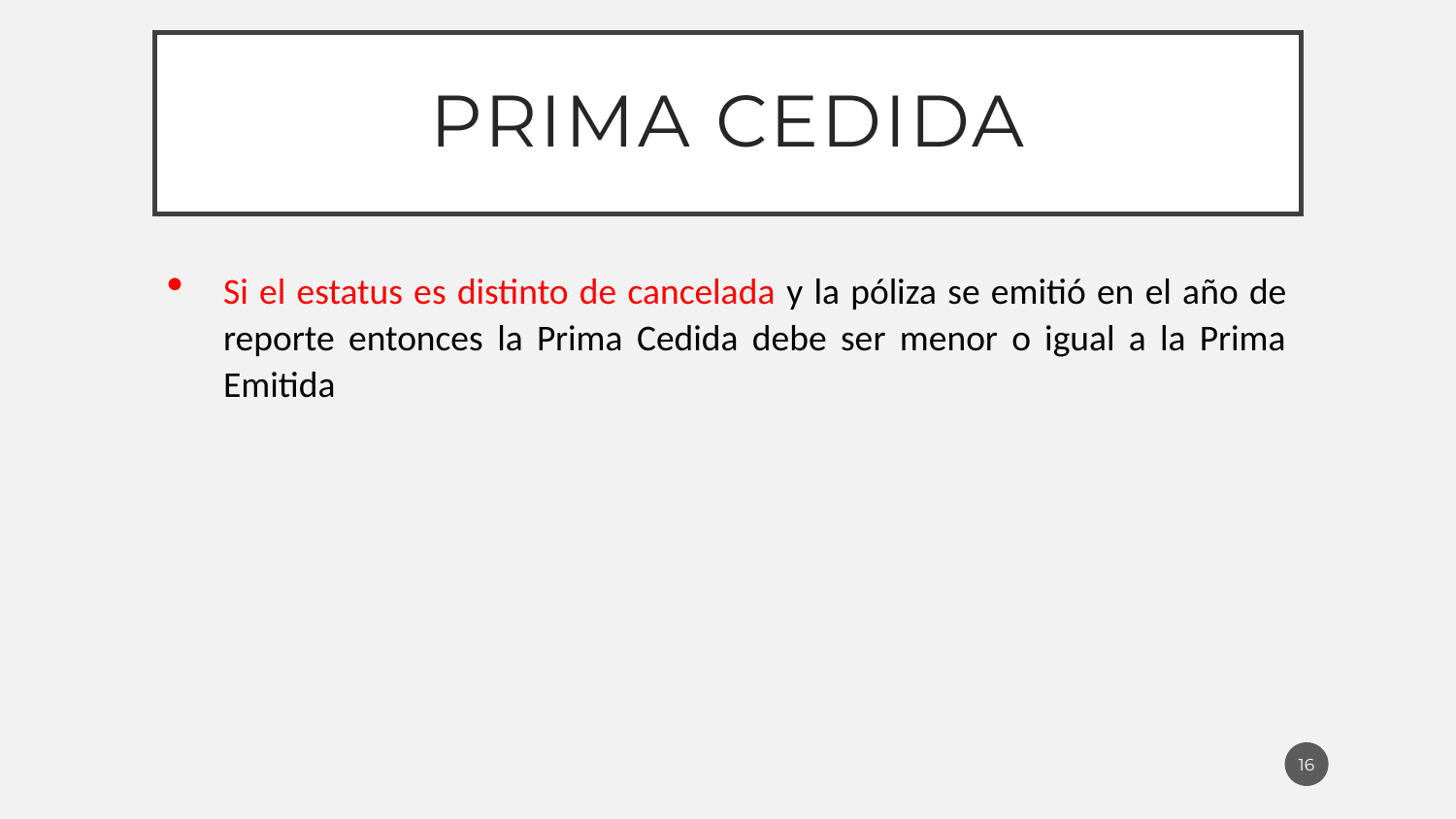

# PRIMA CEDIDA
Si el estatus es distinto de cancelada y la póliza se emitió en el año de reporte entonces la Prima Cedida debe ser menor o igual a la Prima Emitida
16